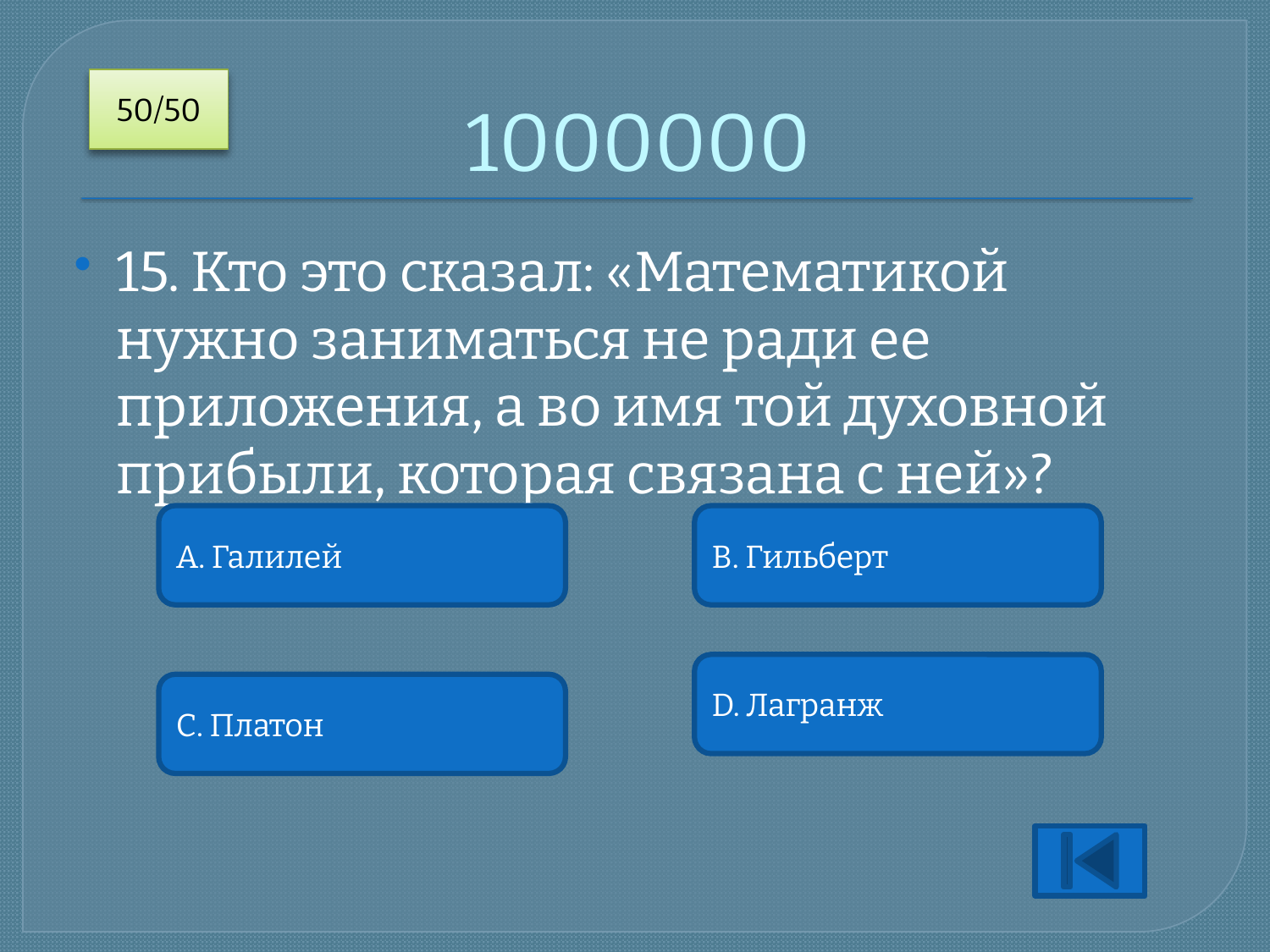

# 1000000
50/50
15. Кто это сказал: «Математикой нужно заниматься не ради ее приложения, а во имя той духовной прибыли, которая связана с ней»?

A. Галилей
B. Гильберт
D. Лагранж
C. Платон